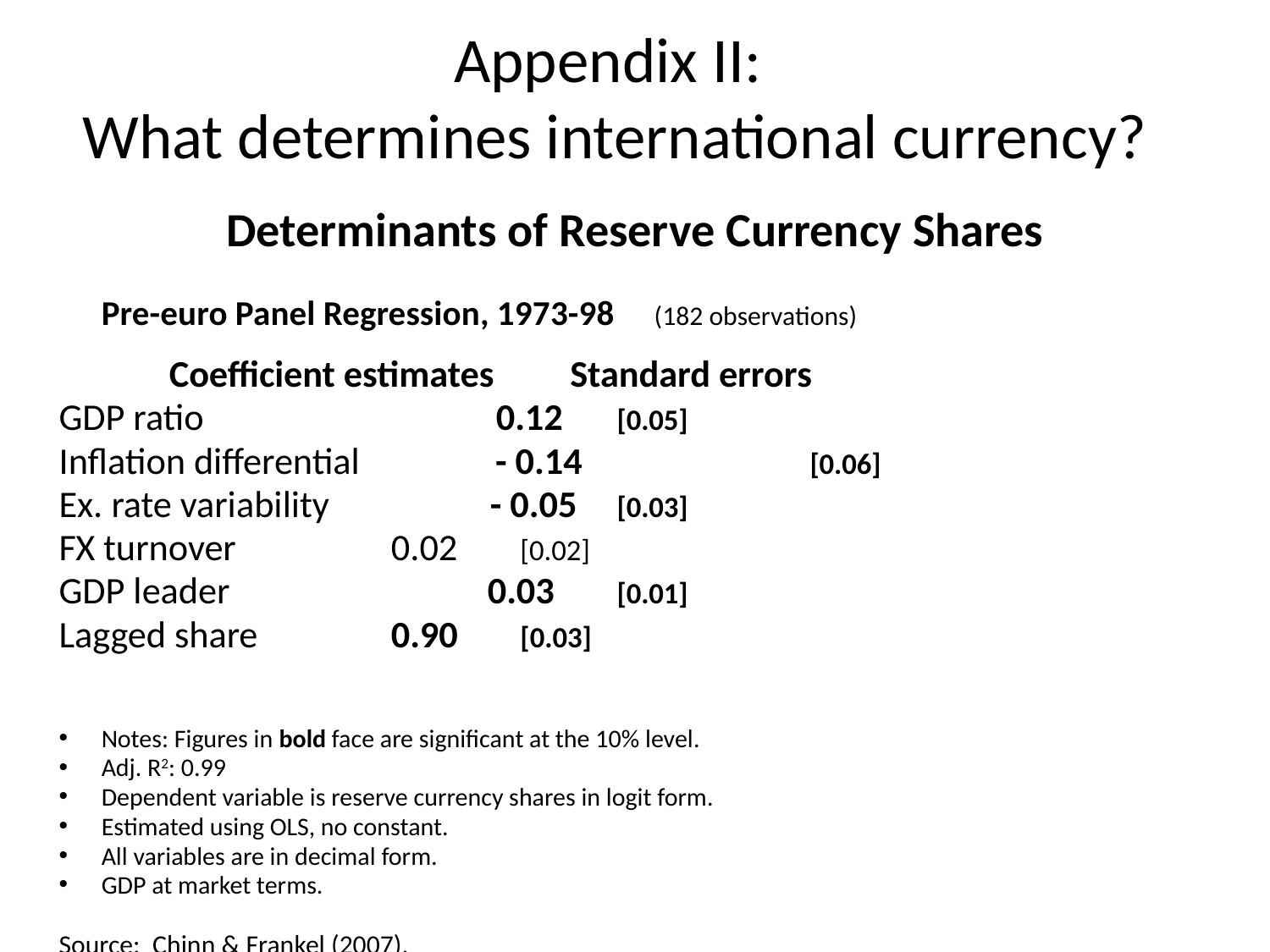

Appendix II:
What determines international currency?
# Determinants of Reserve Currency Shares
Pre-euro Panel Regression, 1973-98     (182 observations)

			        Coefficient estimates         Standard errors
GDP ratio                               	 0.12			     [0.05]
Inflation differential                - 0.14		               	     [0.06]
Ex. rate variability                     - 0.05			     [0.03]
FX turnover 	          		0.02			     [0.02]
GDP leader 	                      	0.03			     [0.01]
Lagged share              		0.90			     [0.03]

Notes: Figures in bold face are significant at the 10% level.
Adj. R2: 0.99
Dependent variable is reserve currency shares in logit form.
Estimated using OLS, no constant.
All variables are in decimal form.
GDP at market terms.

Source:  Chinn & Frankel (2007).

36